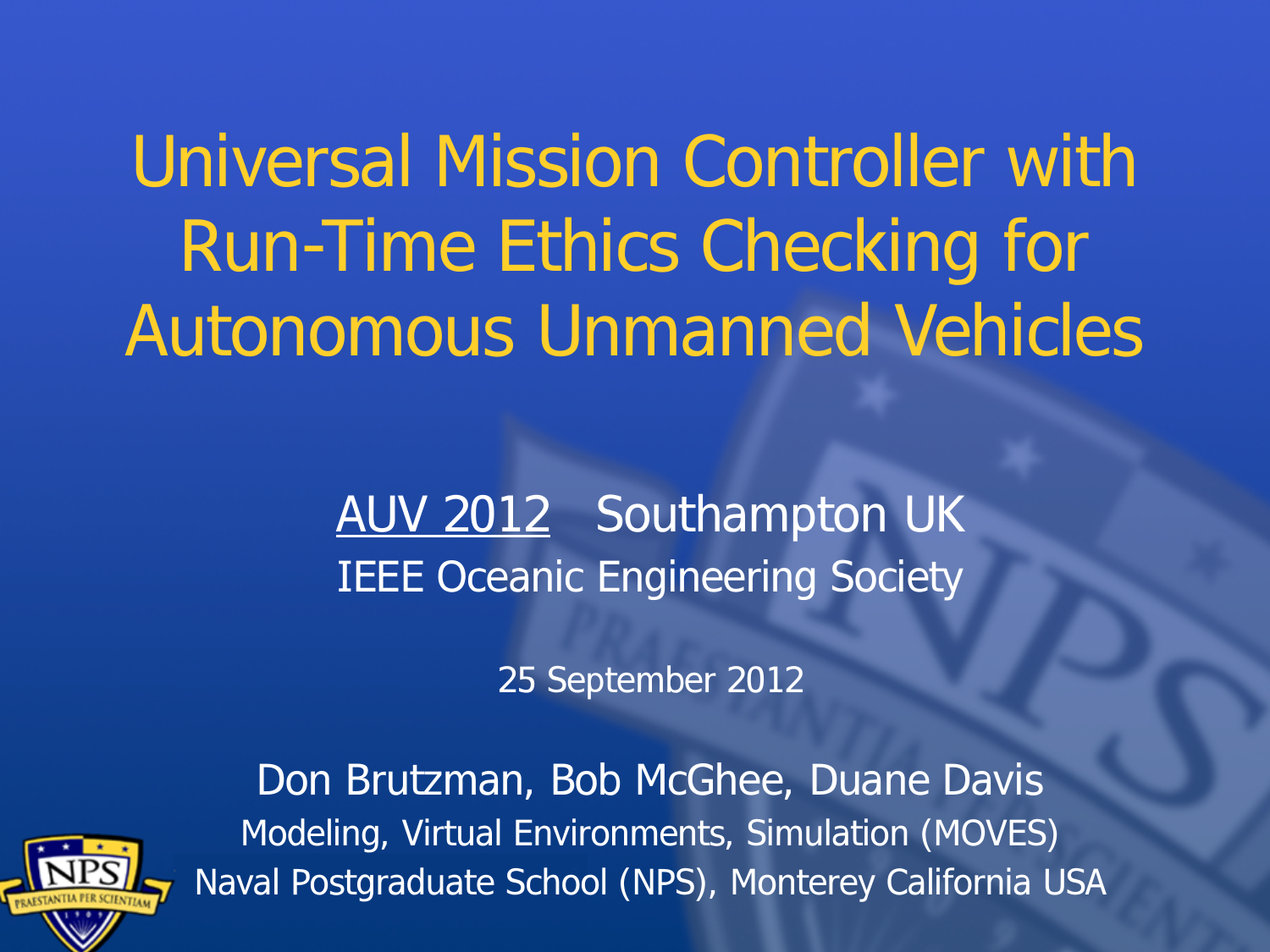

# Universal Mission Controller with Run-Time Ethics Checking for Autonomous Unmanned Vehicles
AUV 2012   Southampton UK
IEEE Oceanic Engineering Society

25 September 2012

Don Brutzman, Bob McGhee, Duane Davis
Modeling, Virtual Environments, Simulation (MOVES)
Naval Postgraduate School (NPS), Monterey California USA